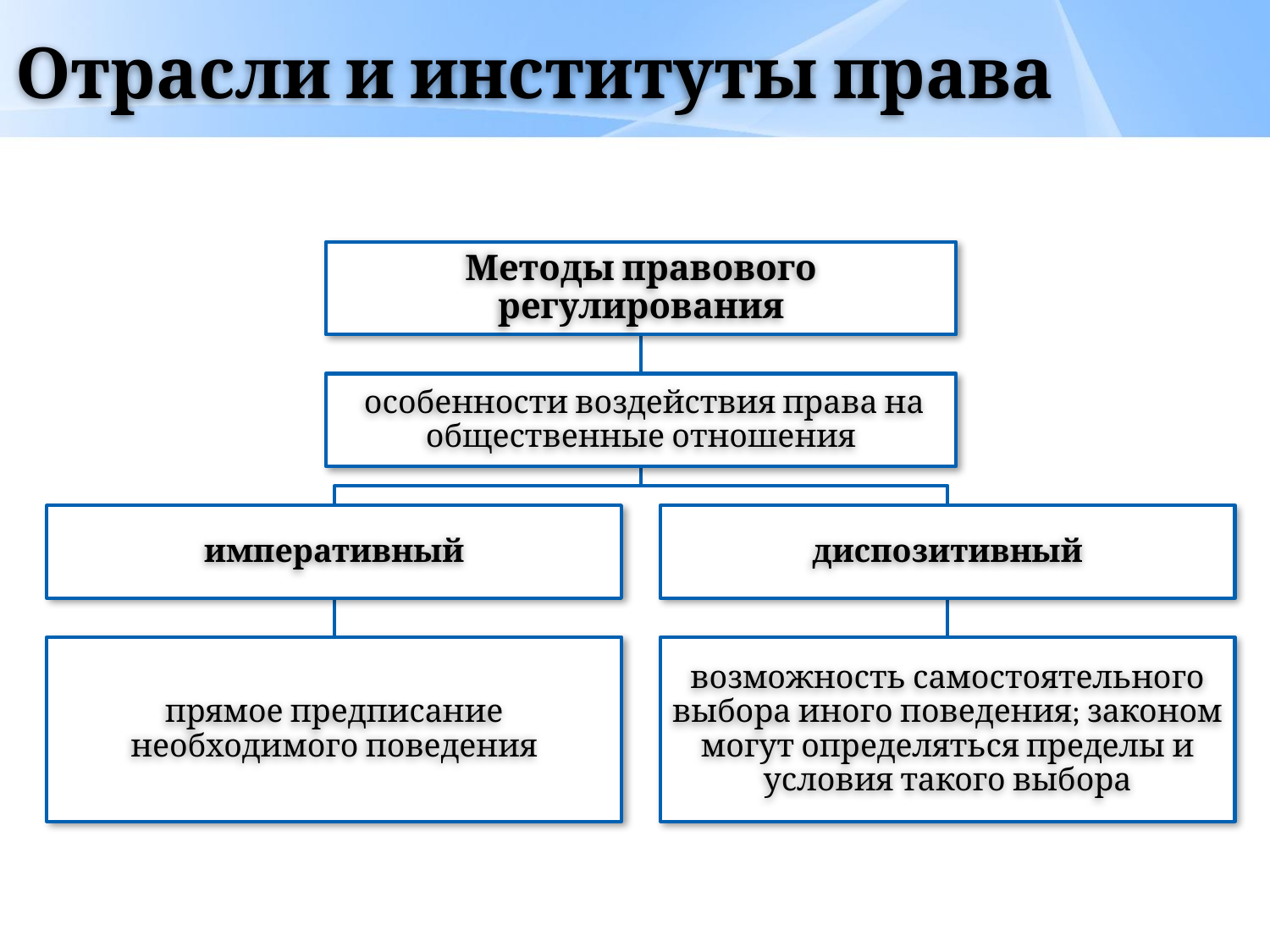

# Отрасли и институты права

Методы правового регулирования

 особенности воздействия права на общественные отношения

императивный

диспозитивный

прямое предписание необходимого поведения

возможность самостоятельного выбора иного поведения; законом могут определяться пределы и условия такого выбора